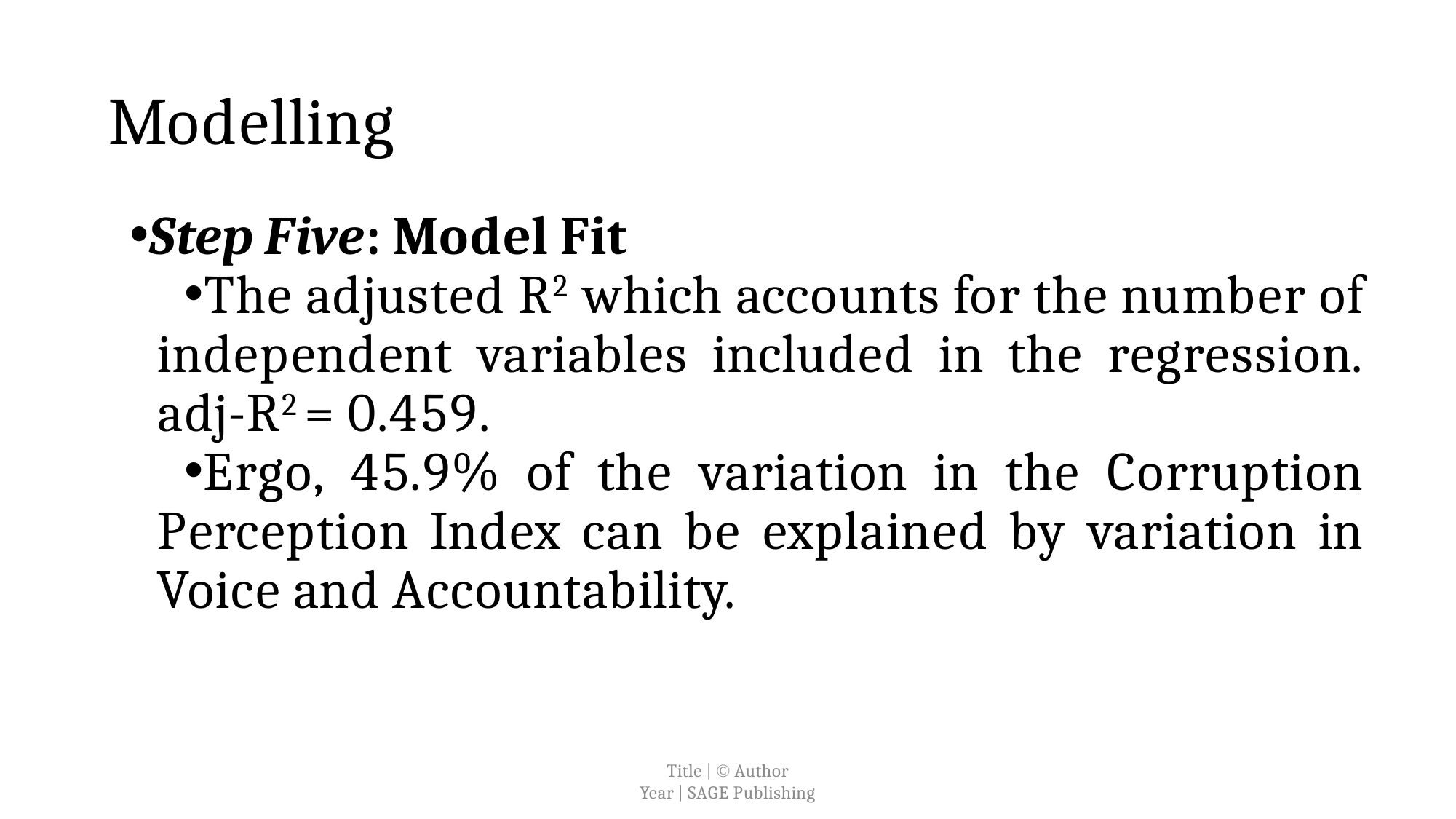

# Modelling
Step Five: Model Fit
The adjusted R2 which accounts for the number of independent variables included in the regression. adj-R2 = 0.459.
Ergo, 45.9% of the variation in the Corruption Perception Index can be explained by variation in Voice and Accountability.

Title | © Author
Year | SAGE Publishing